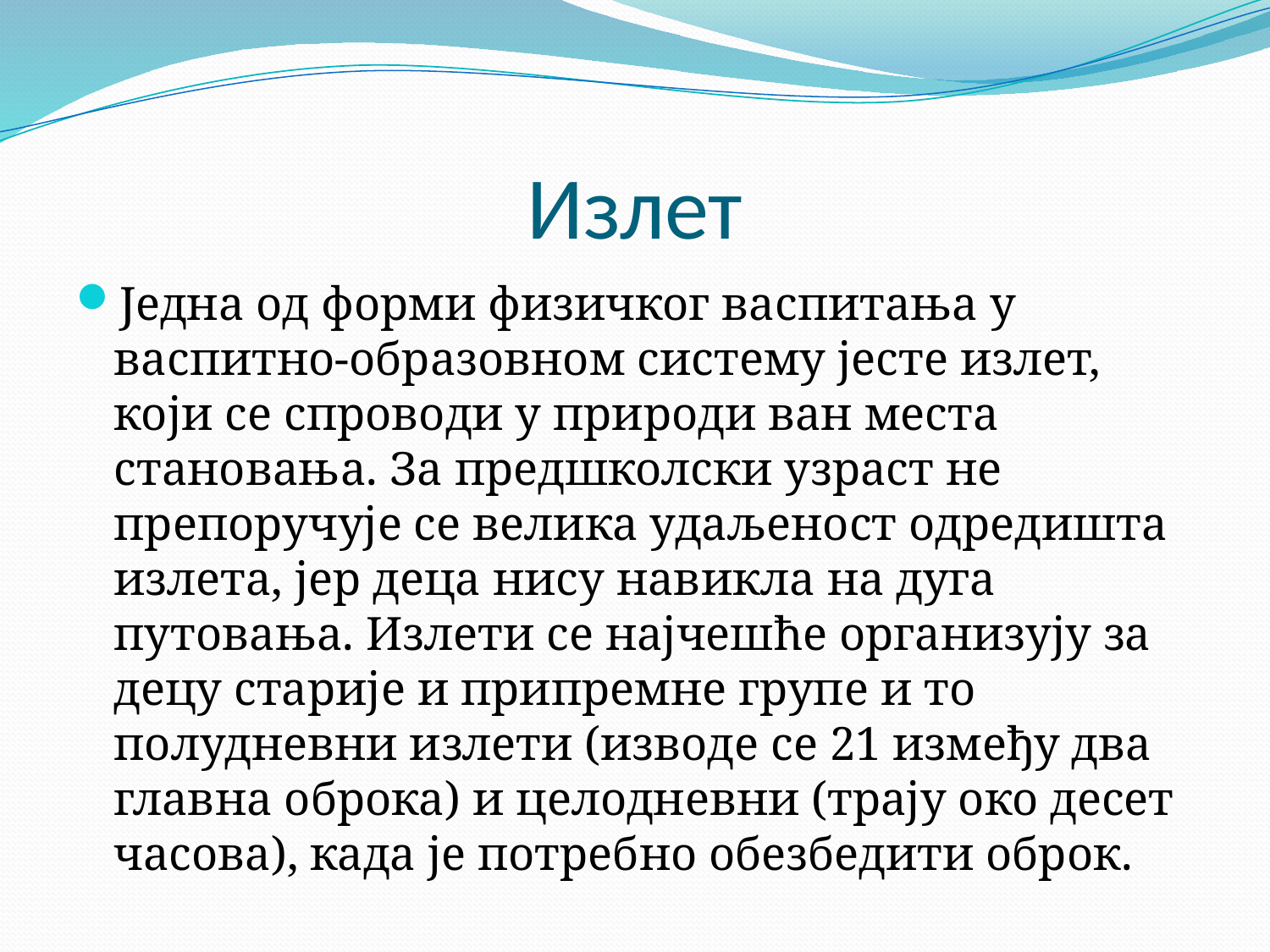

# Излет
Једна од форми физичког васпитања у васпитно-образовном систему јесте излет, који се спроводи у природи ван места становања. За предшколски узраст не препоручује се велика удаљеност одредишта излета, јер деца нису навикла на дуга путовања. Излети се најчешће организују за децу старије и припремне групе и то полудневни излети (изводе се 21 између два главна оброка) и целодневни (трају око десет часова), када је потребно обезбедити оброк.